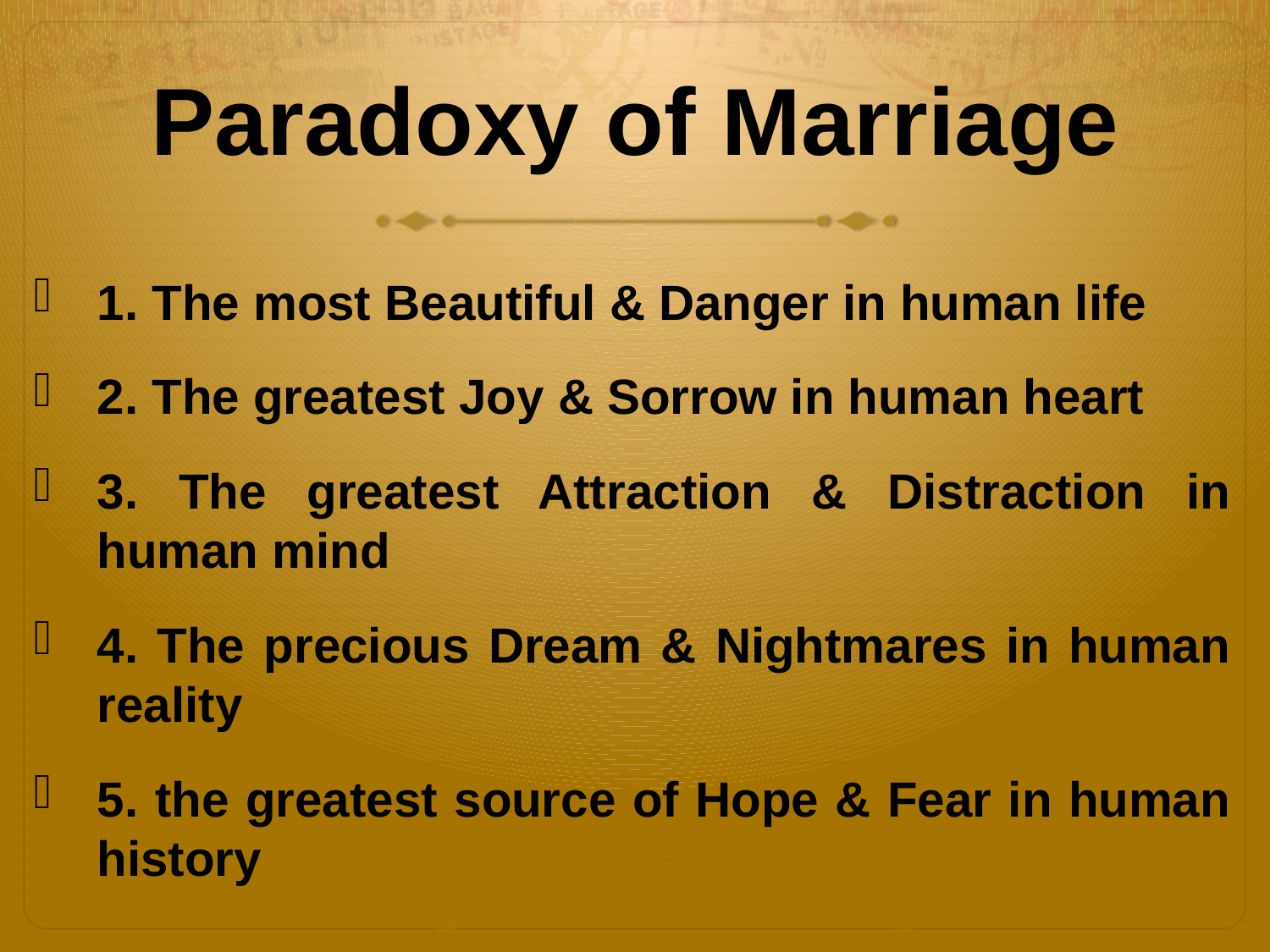

# Paradoxy of Marriage
1. The most Beautiful & Danger in human life
2. The greatest Joy & Sorrow in human heart
3. The greatest Attraction & Distraction in human mind
4. The precious Dream & Nightmares in human reality
5. the greatest source of Hope & Fear in human history